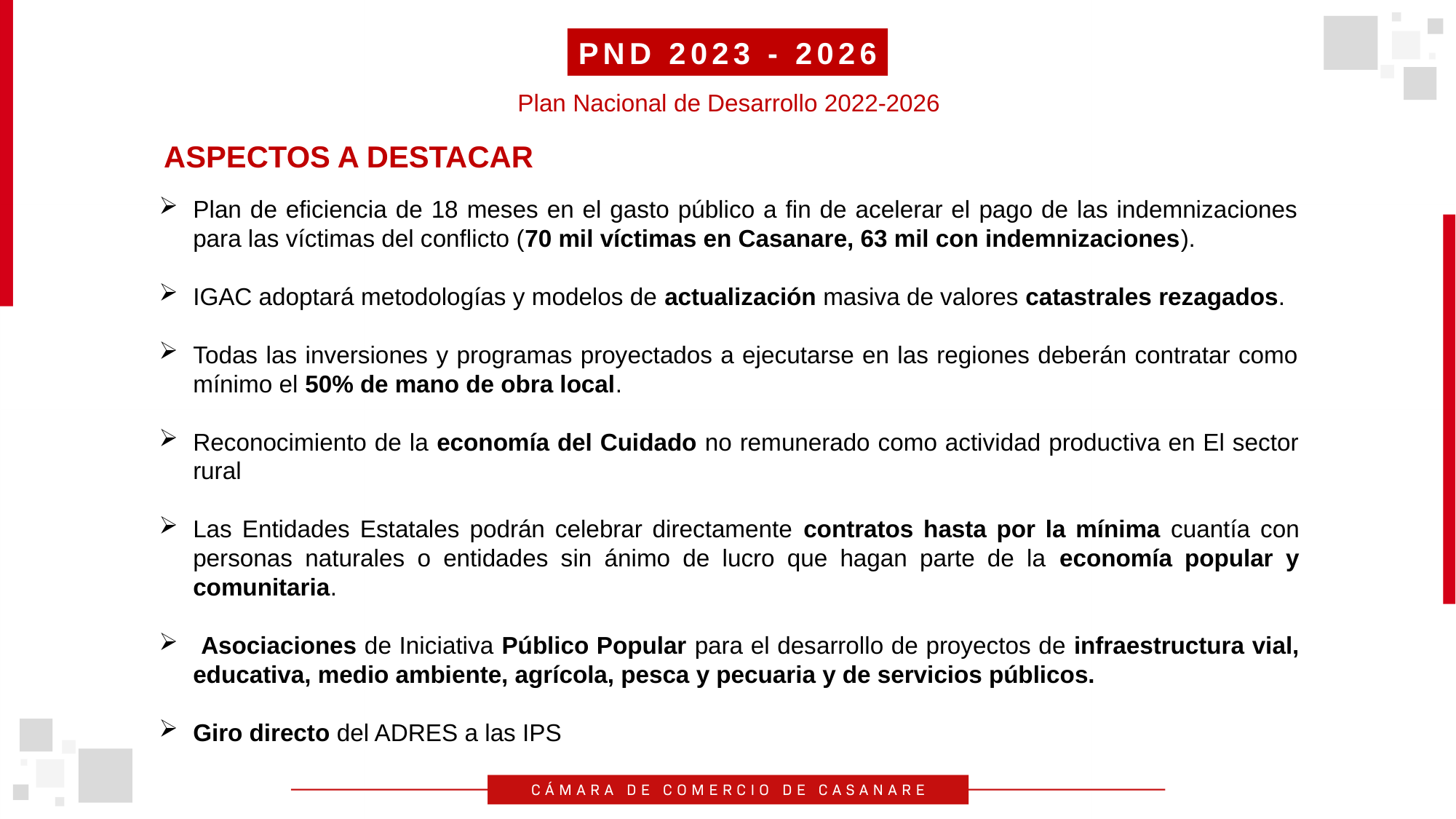

PND 2023 - 2026
Plan Nacional de Desarrollo 2022-2026
ASPECTOS A DESTACAR
Plan de eficiencia de 18 meses en el gasto público a fin de acelerar el pago de las indemnizaciones para las víctimas del conflicto (70 mil víctimas en Casanare, 63 mil con indemnizaciones).

IGAC adoptará metodologías y modelos de actualización masiva de valores catastrales rezagados.

Todas las inversiones y programas proyectados a ejecutarse en las regiones deberán contratar como mínimo el 50% de mano de obra local.

Reconocimiento de la economía del Cuidado no remunerado como actividad productiva en El sector rural

Las Entidades Estatales podrán celebrar directamente contratos hasta por la mínima cuantía con personas naturales o entidades sin ánimo de lucro que hagan parte de la economía popular y comunitaria.

 Asociaciones de Iniciativa Público Popular para el desarrollo de proyectos de infraestructura vial, educativa, medio ambiente, agrícola, pesca y pecuaria y de servicios públicos.

Giro directo del ADRES a las IPS